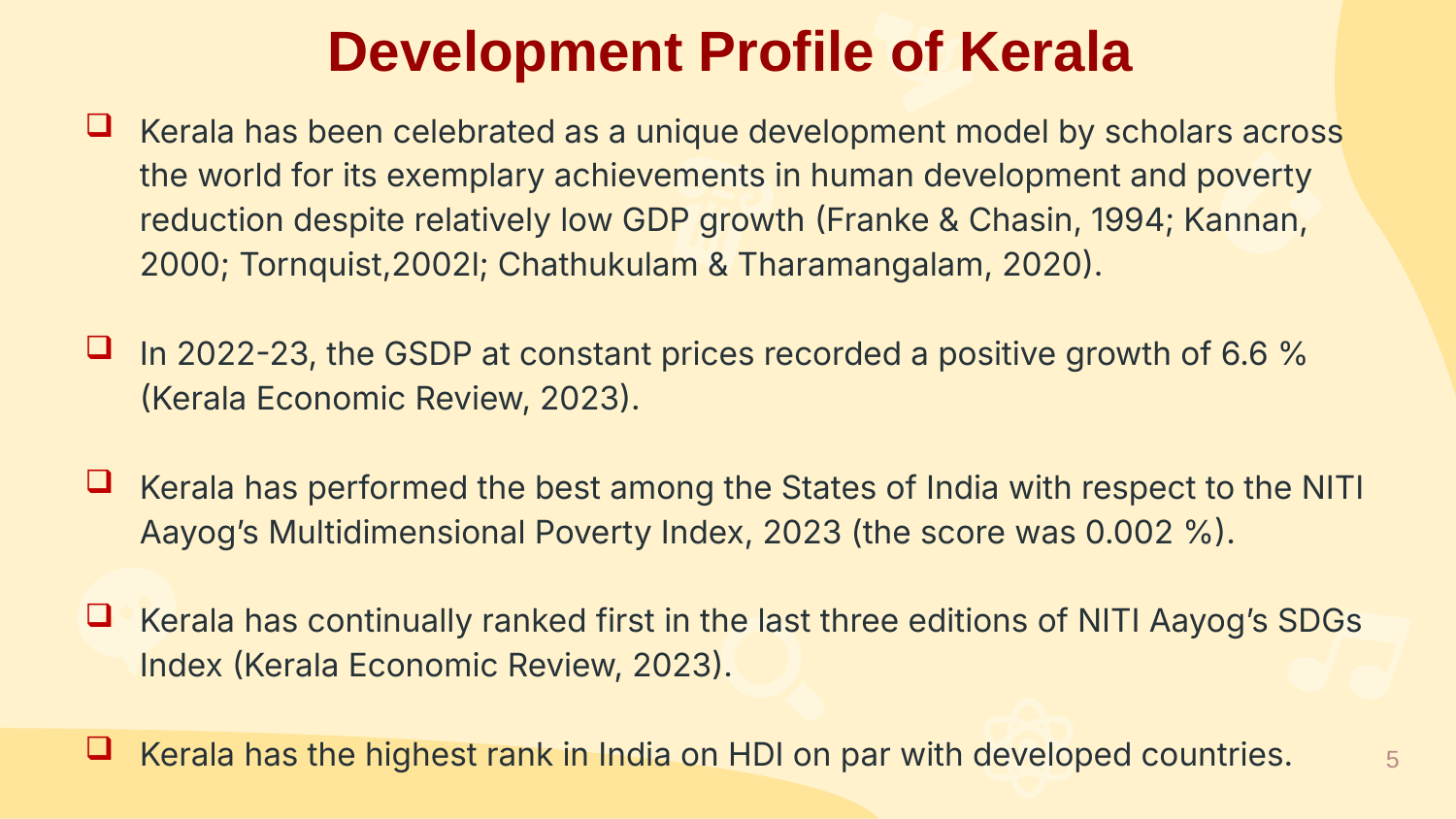

Development Profile of Kerala
Kerala has been celebrated as a unique development model by scholars across the world for its exemplary achievements in human development and poverty reduction despite relatively low GDP growth (Franke & Chasin, 1994; Kannan, 2000; Tornquist,2002l; Chathukulam & Tharamangalam, 2020).

In 2022-23, the GSDP at constant prices recorded a positive growth of 6.6 % (Kerala Economic Review, 2023).

Kerala has performed the best among the States of India with respect to the NITI Aayog’s Multidimensional Poverty Index, 2023 (the score was 0.002 %).

Kerala has continually ranked first in the last three editions of NITI Aayog’s SDGs Index (Kerala Economic Review, 2023).

Kerala has the highest rank in India on HDI on par with developed countries.
5